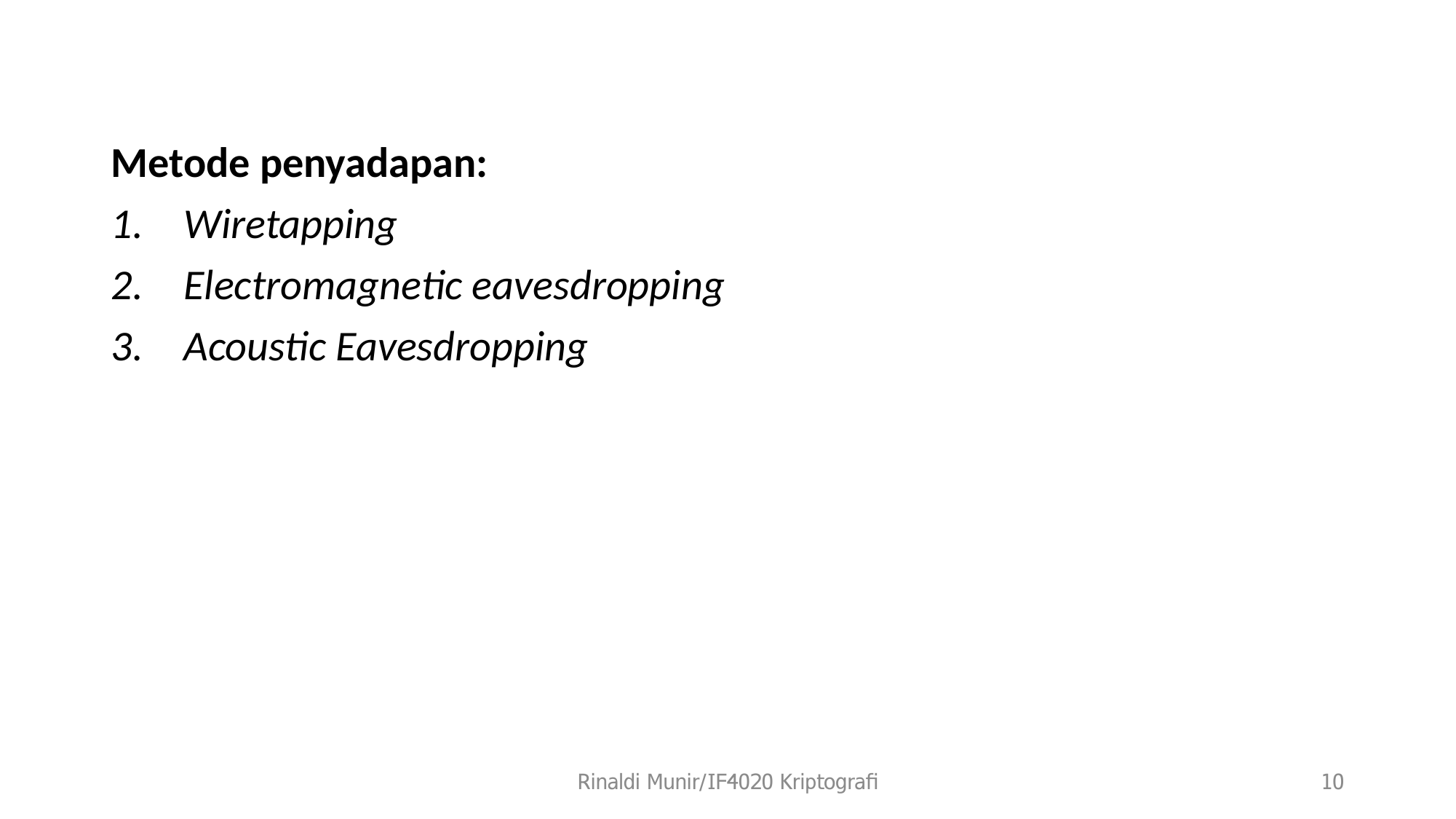

Metode penyadapan:
Wiretapping
Electromagnetic eavesdropping
Acoustic Eavesdropping

Rinaldi Munir/IF4020 Kriptografi
10